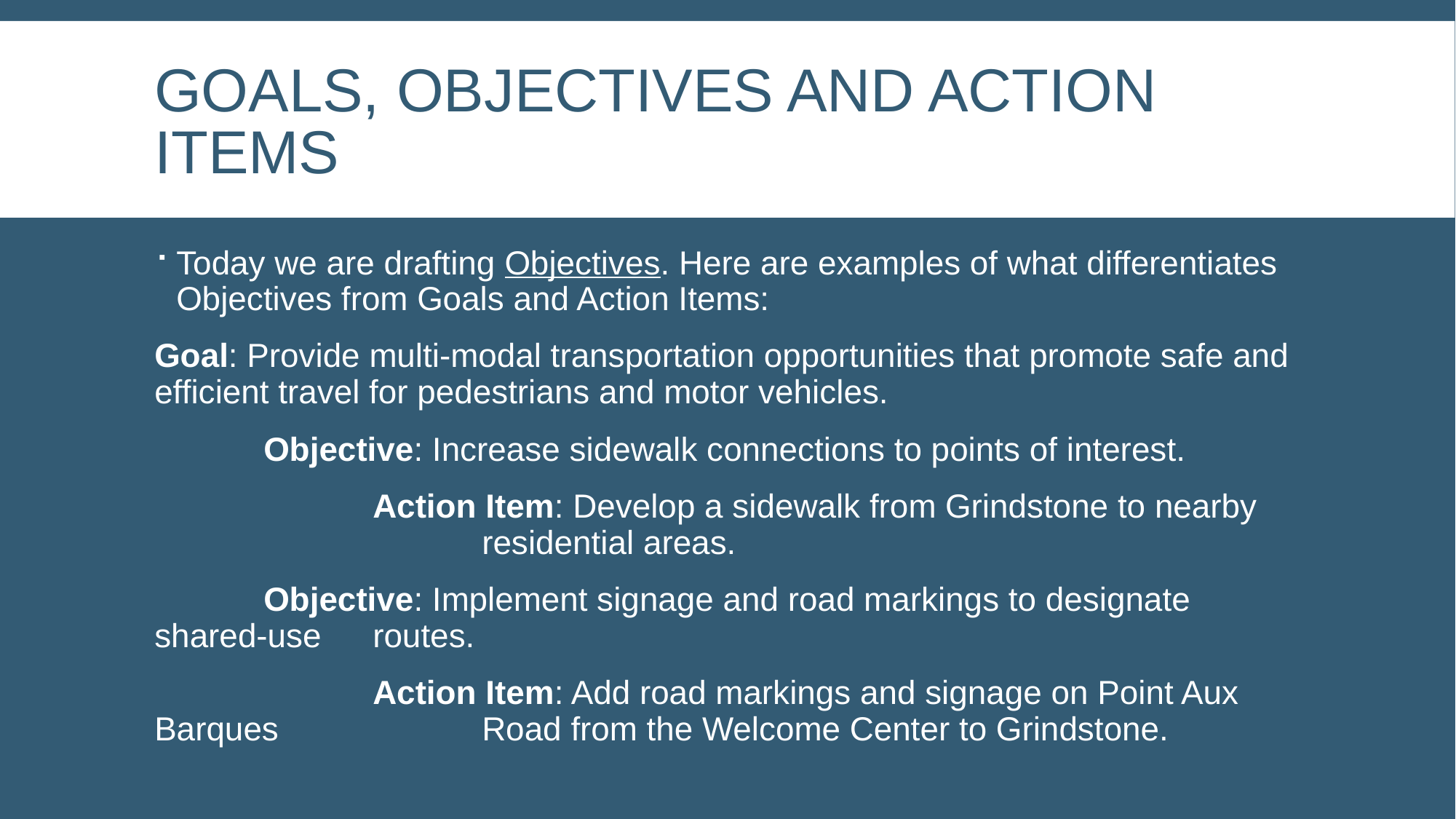

# Goals, objectives and action items
Today we are drafting Objectives. Here are examples of what differentiates Objectives from Goals and Action Items:
Goal: Provide multi-modal transportation opportunities that promote safe and efficient travel for pedestrians and motor vehicles.
	Objective: Increase sidewalk connections to points of interest.
		Action Item: Develop a sidewalk from Grindstone to nearby 			residential areas.
	Objective: Implement signage and road markings to designate shared-use 	routes.
		Action Item: Add road markings and signage on Point Aux Barques 		Road from the Welcome Center to Grindstone.